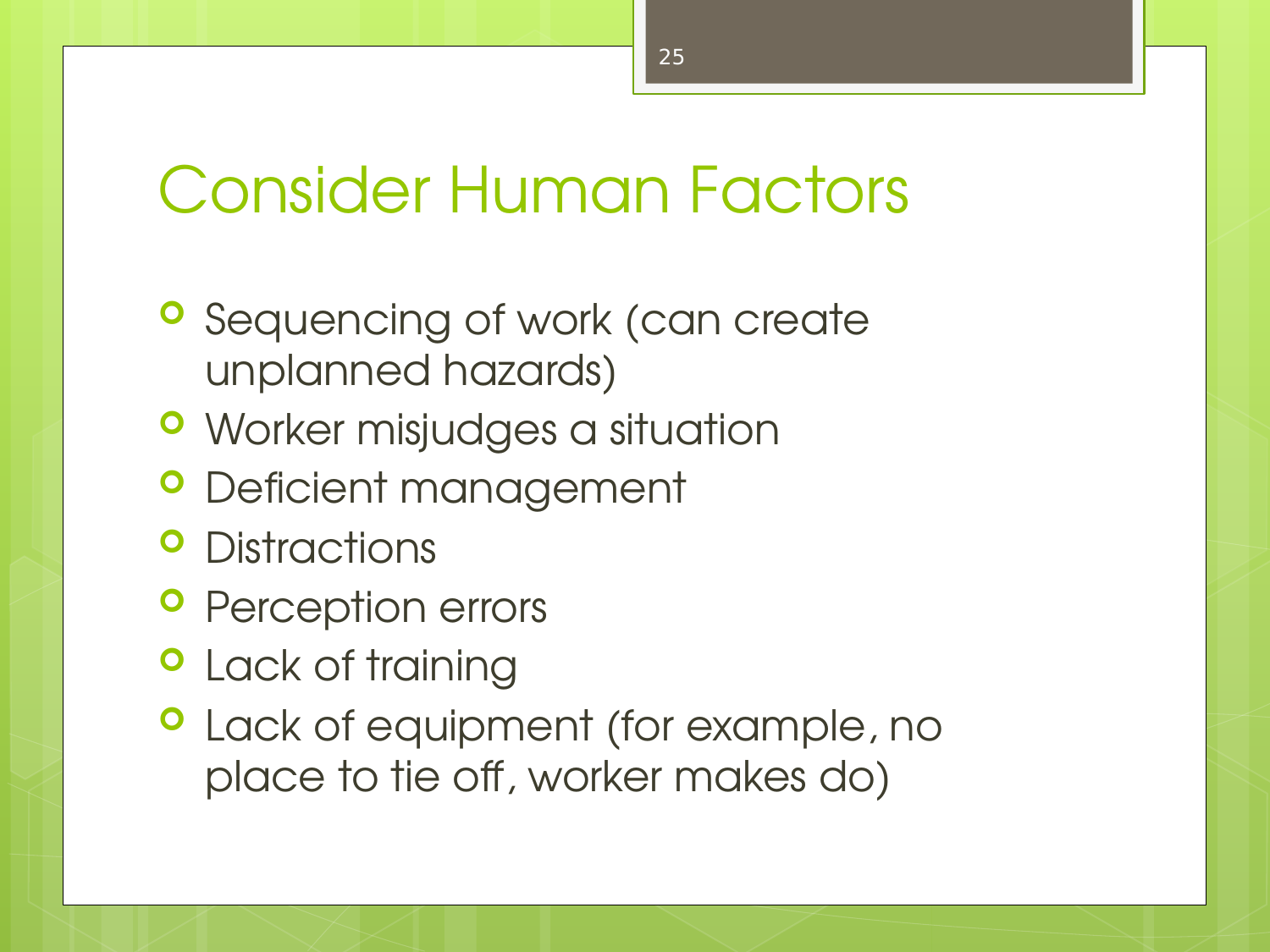

25
# Consider Human Factors
Sequencing of work (can create unplanned hazards)
Worker misjudges a situation
Deficient management
Distractions
Perception errors
Lack of training
Lack of equipment (for example, no place to tie off, worker makes do)